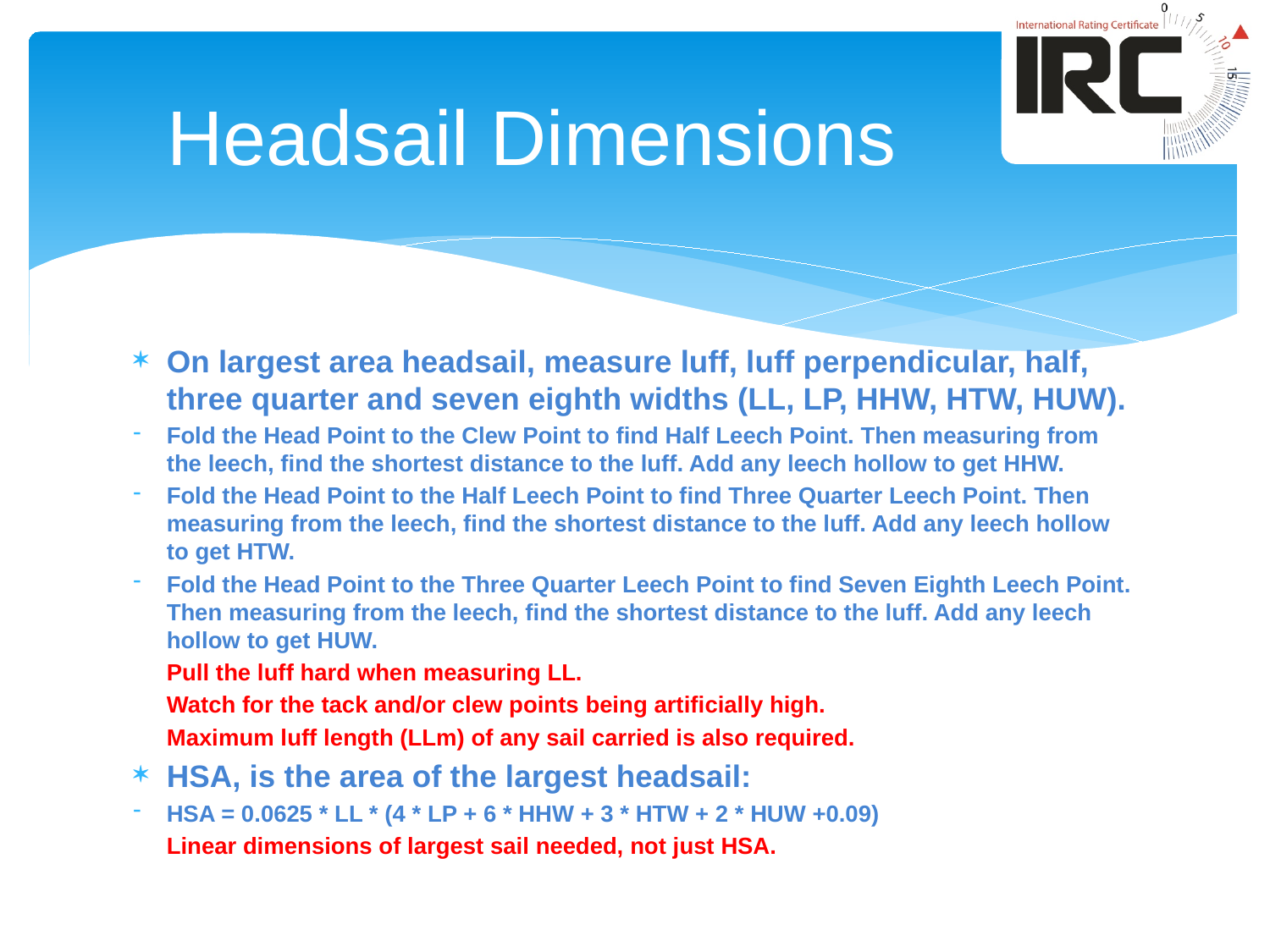

# Headsail Dimensions
On largest area headsail, measure luff, luff perpendicular, half, three quarter and seven eighth widths (LL, LP, HHW, HTW, HUW).
Fold the Head Point to the Clew Point to find Half Leech Point. Then measuring from the leech, find the shortest distance to the luff. Add any leech hollow to get HHW.
Fold the Head Point to the Half Leech Point to find Three Quarter Leech Point. Then measuring from the leech, find the shortest distance to the luff. Add any leech hollow to get HTW.
Fold the Head Point to the Three Quarter Leech Point to find Seven Eighth Leech Point. Then measuring from the leech, find the shortest distance to the luff. Add any leech hollow to get HUW.
	Pull the luff hard when measuring LL.
	Watch for the tack and/or clew points being artificially high.
	Maximum luff length (LLm) of any sail carried is also required.
HSA, is the area of the largest headsail:
HSA = 0.0625 * LL * (4 * LP + 6 * HHW + 3 * HTW + 2 * HUW +0.09)
	Linear dimensions of largest sail needed, not just HSA.